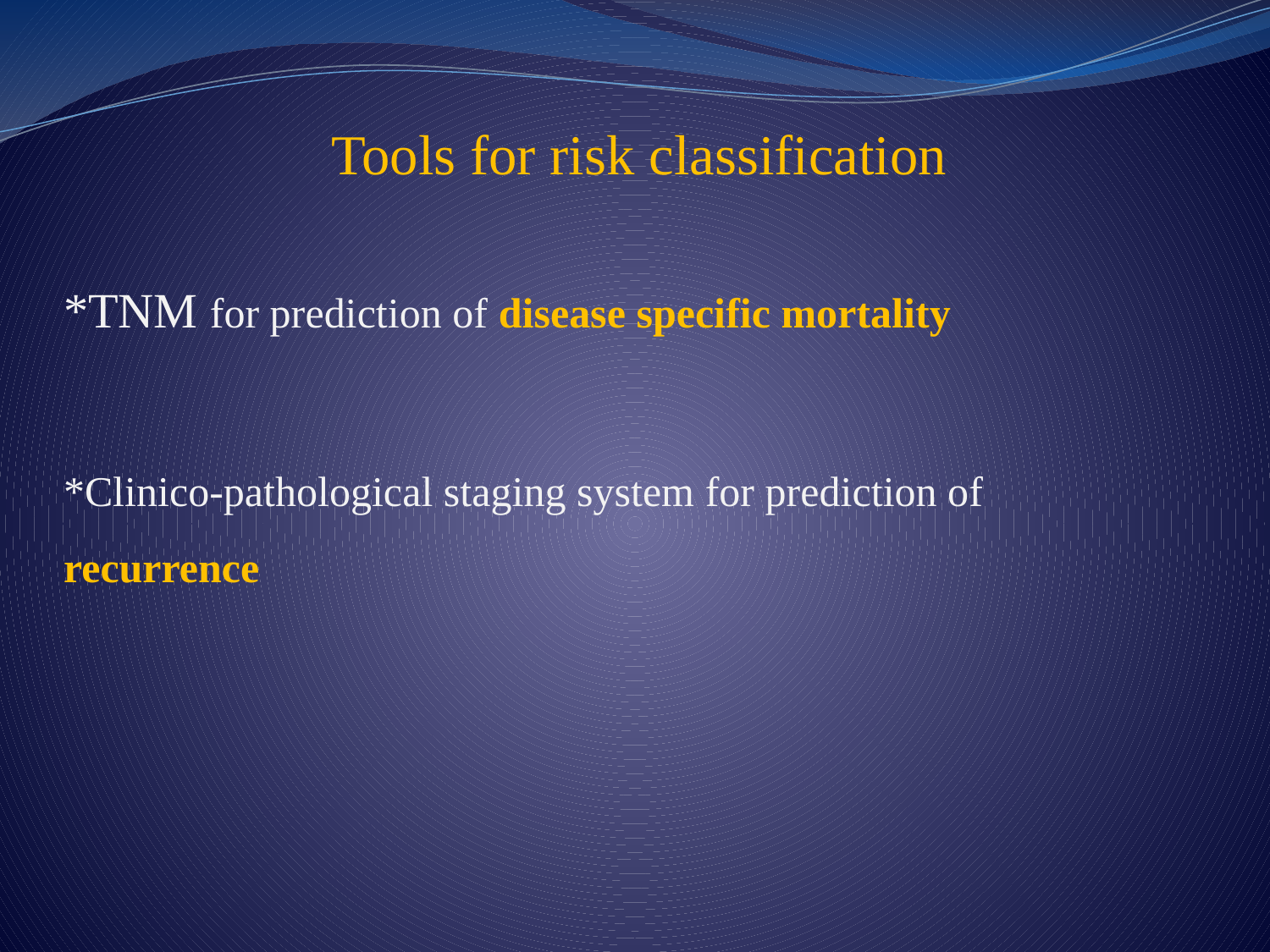

Tools for risk classification
#
*TNM for prediction of disease specific mortality

*Clinico-pathological staging system for prediction of recurrence